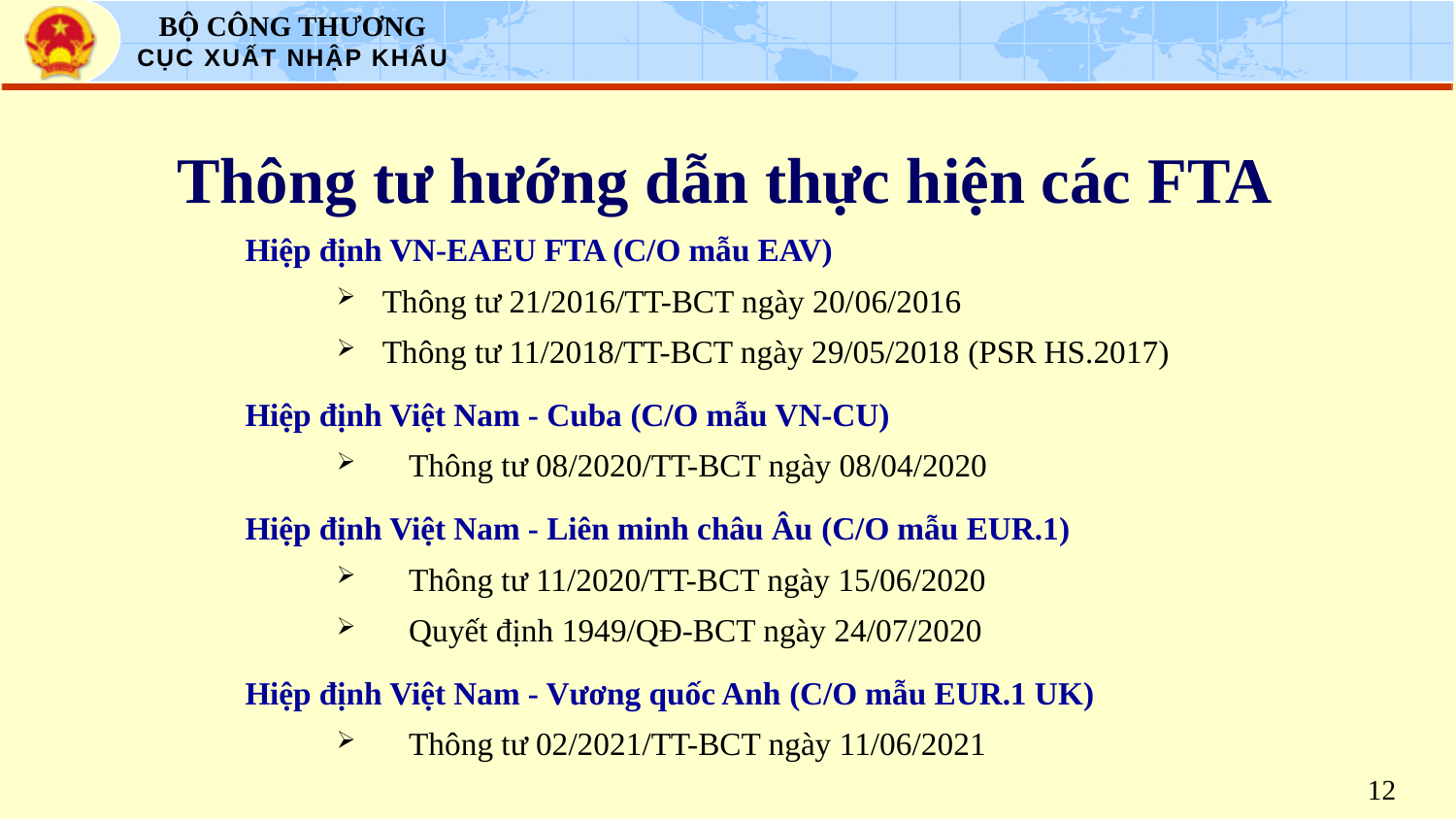

# Thông tư hướng dẫn thực hiện các FTA
Hiệp định VN-EAEU FTA (C/O mẫu EAV)
Thông tư 21/2016/TT-BCT ngày 20/06/2016
Thông tư 11/2018/TT-BCT ngày 29/05/2018 (PSR HS.2017)
Hiệp định Việt Nam - Cuba (C/O mẫu VN-CU)
Thông tư 08/2020/TT-BCT ngày 08/04/2020
Hiệp định Việt Nam - Liên minh châu Âu (C/O mẫu EUR.1)
Thông tư 11/2020/TT-BCT ngày 15/06/2020
Quyết định 1949/QĐ-BCT ngày 24/07/2020
Hiệp định Việt Nam - Vương quốc Anh (C/O mẫu EUR.1 UK)
Thông tư 02/2021/TT-BCT ngày 11/06/2021

12